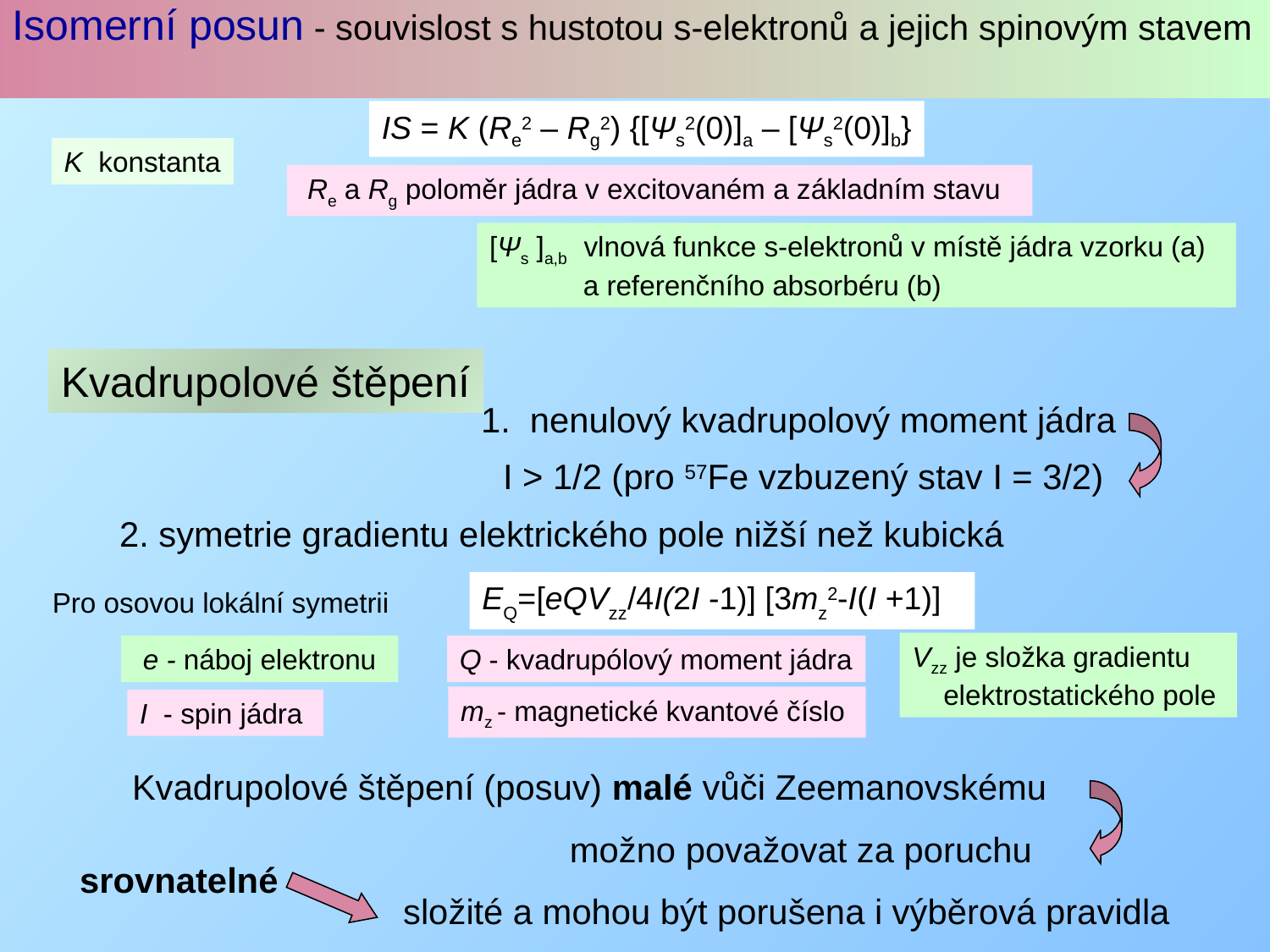

Isomerní posun - souvislost s hustotou s-elektronů a jejich spinovým stavem
IS = K (Re2 – Rg2) {[Ψs2(0)]a – [Ψs2(0)]b}
K  konstanta
 Re a Rg poloměr jádra v excitovaném a základním stavu
[Ψs ]a,b   vlnová funkce s-elektronů v místě jádra vzorku (a)
            a referenčního absorbéru (b)
Kvadrupolové štěpení
1.  nenulový kvadrupolový moment jádra

 I > 1/2 (pro 57Fe vzbuzený stav I = 3/2)
2. symetrie gradientu elektrického pole nižší než kubická
EQ=[eQVzz/4I(2I -1)] [3mz2-I(I +1)]
Pro osovou lokální symetrii
Vzz je složka gradientu
    elektrostatického pole
e - náboj elektronu
Q - kvadrupólový moment jádra
mz - magnetické kvantové číslo
I  - spin jádra
 Kvadrupolové štěpení (posuv) malé vůči Zeemanovskému

možno považovat za poruchu
srovnatelné

složité a mohou být porušena i výběrová pravidla